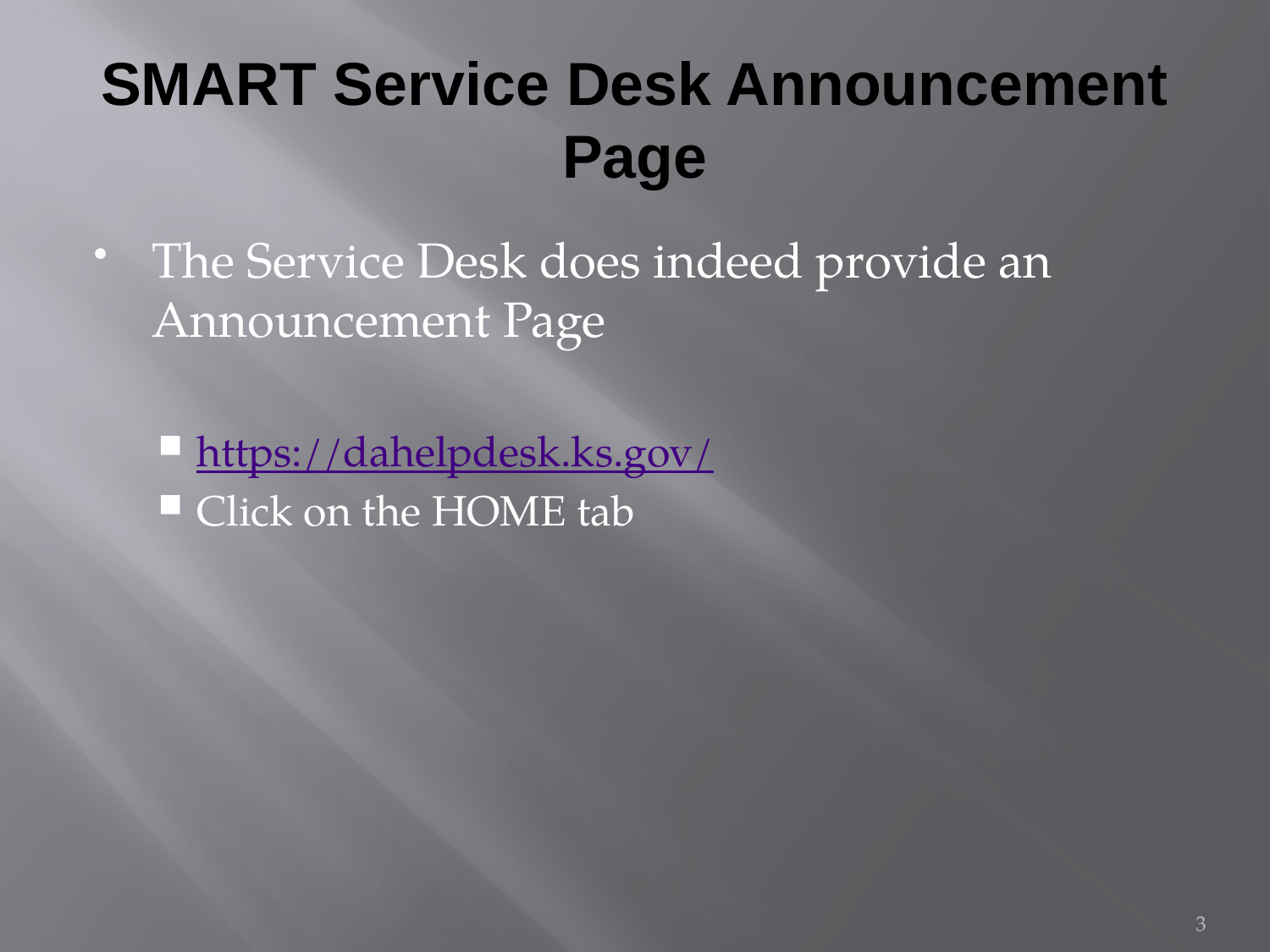

# SMART Service Desk Announcement Page
The Service Desk does indeed provide an Announcement Page

https://dahelpdesk.ks.gov/
Click on the HOME tab
3